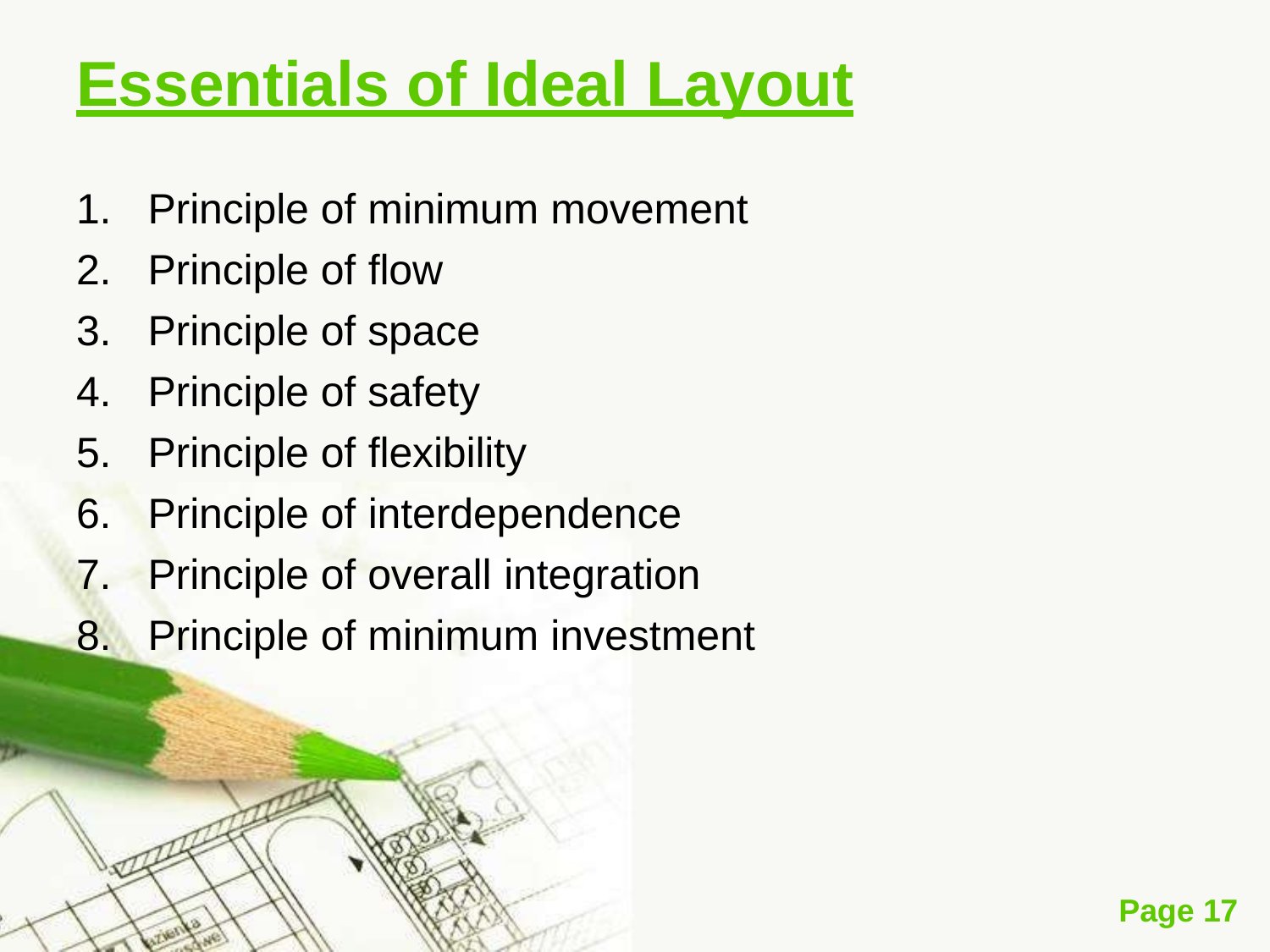

# Essentials of Ideal Layout
Principle of minimum movement
Principle of flow
Principle of space
Principle of safety
Principle of flexibility
Principle of interdependence
Principle of overall integration
Principle of minimum investment
Page 17